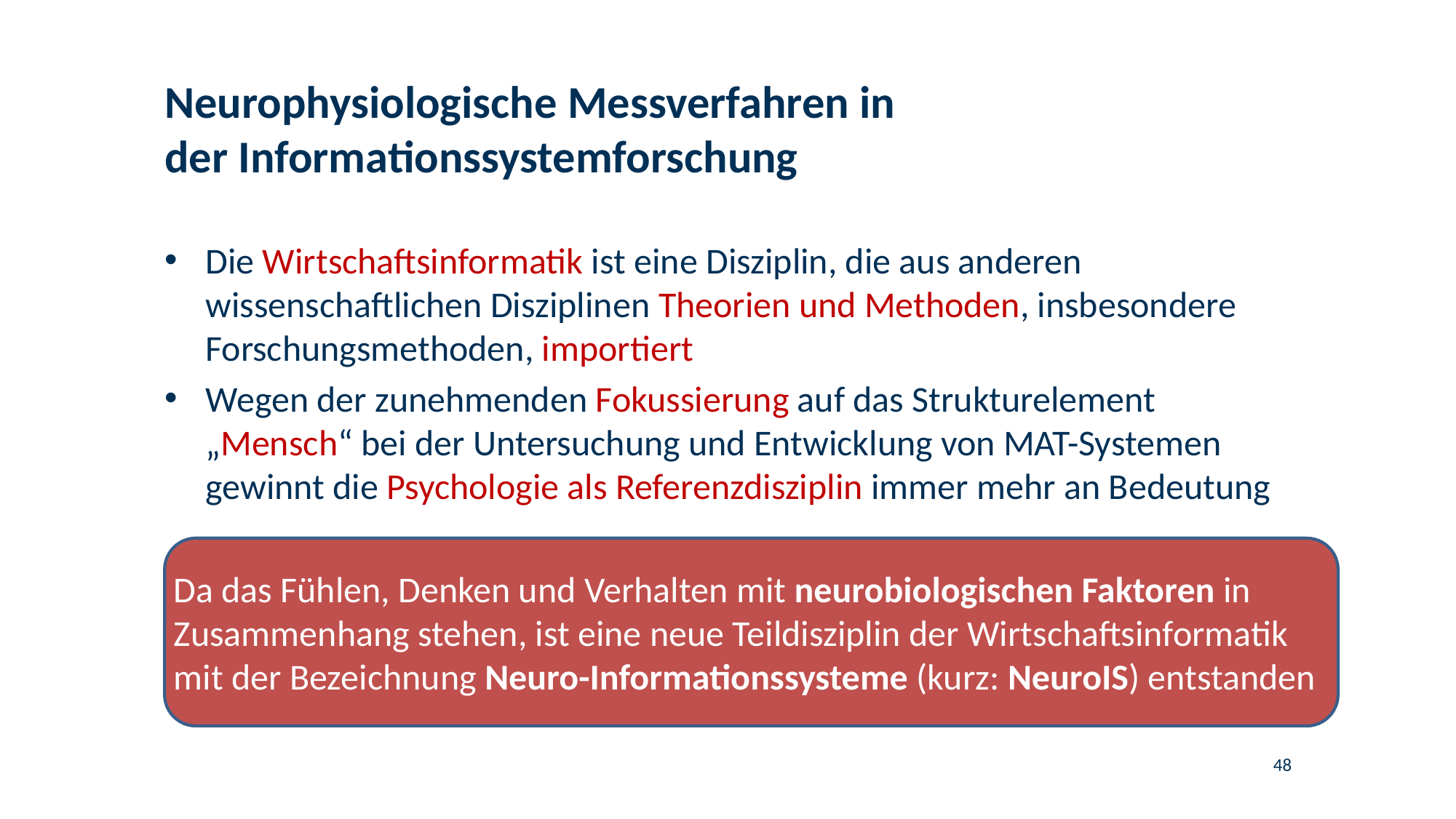

# Neurophysiologische Messverfahren in der Informationssystemforschung
Die Wirtschaftsinformatik ist eine Disziplin, die aus anderen wissenschaftlichen Disziplinen Theorien und Methoden, insbesondere Forschungsmethoden, importiert
Wegen der zunehmenden Fokussierung auf das Strukturelement „Mensch“ bei der Untersuchung und Entwicklung von MAT-Systemen gewinnt die Psychologie als Referenzdisziplin immer mehr an Bedeutung

Da das Fühlen, Denken und Verhalten mit neurobiologischen Faktoren in Zusammenhang stehen, ist eine neue Teildisziplin der Wirtschaftsinformatik mit der Bezeichnung Neuro-Informationssysteme (kurz: NeuroIS) entstanden
48